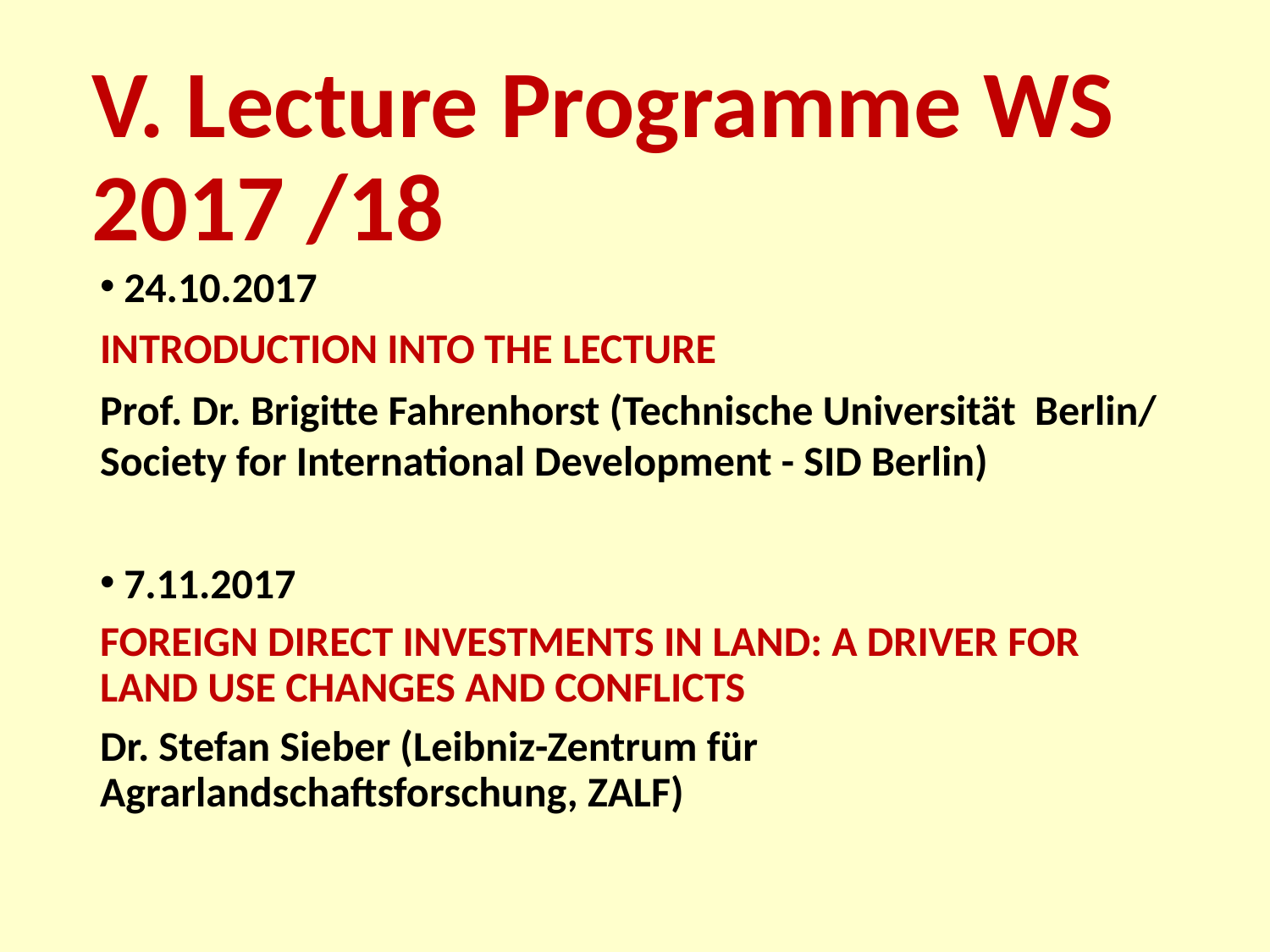

# V. Lecture Programme WS 2017 /18
24.10.2017
Introduction into the Lecture
Prof. Dr. Brigitte Fahrenhorst (Technische Universität  Berlin/ Society for International Development - SID Berlin)

7.11.2017
Foreign direct Investments in Land: A Driver for Land Use Changes and Conflicts
Dr. Stefan Sieber (Leibniz-Zentrum für Agrarlandschaftsforschung, ZALF)